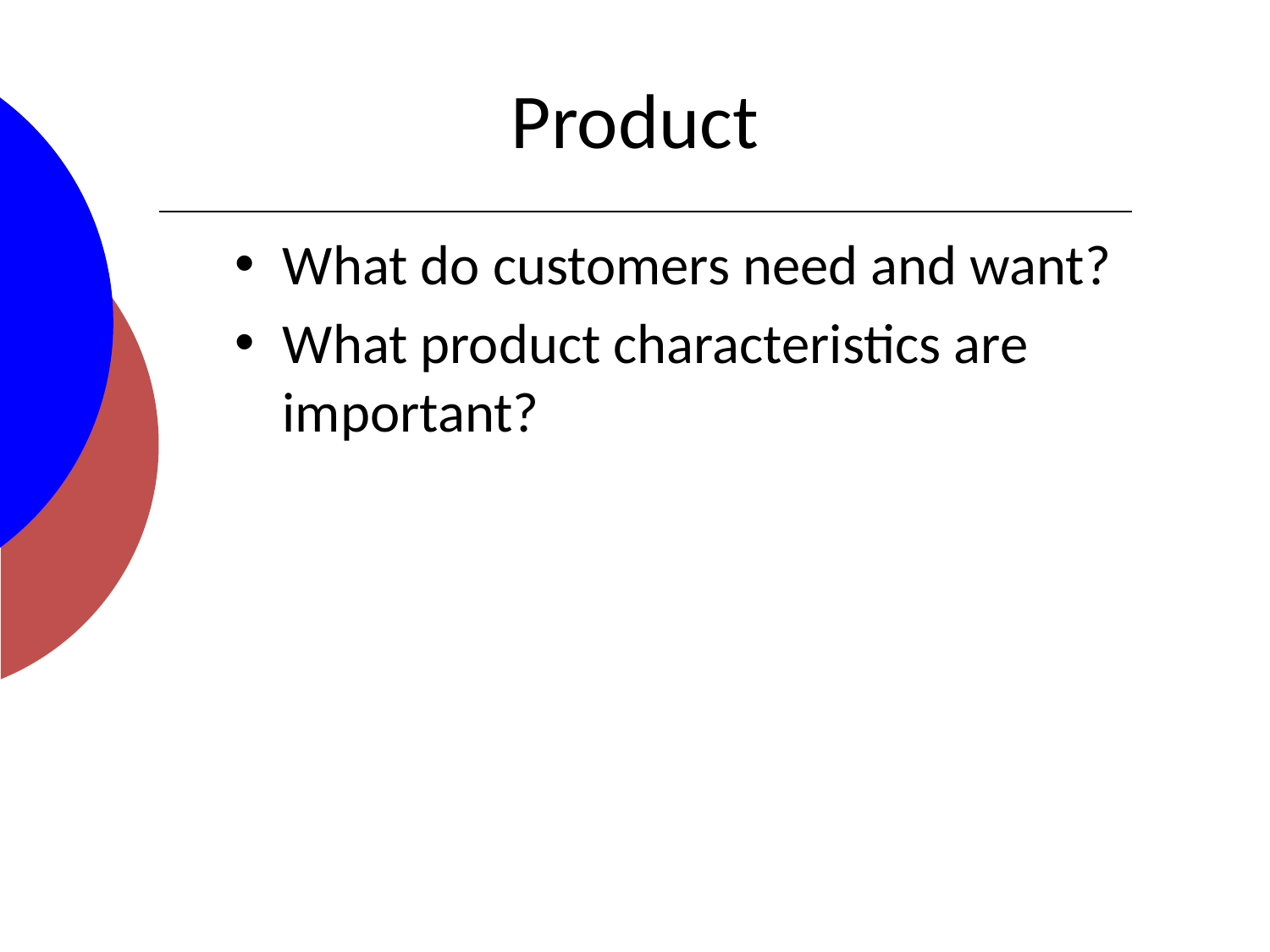

# Product
What do customers need and want?
What product characteristics are important?